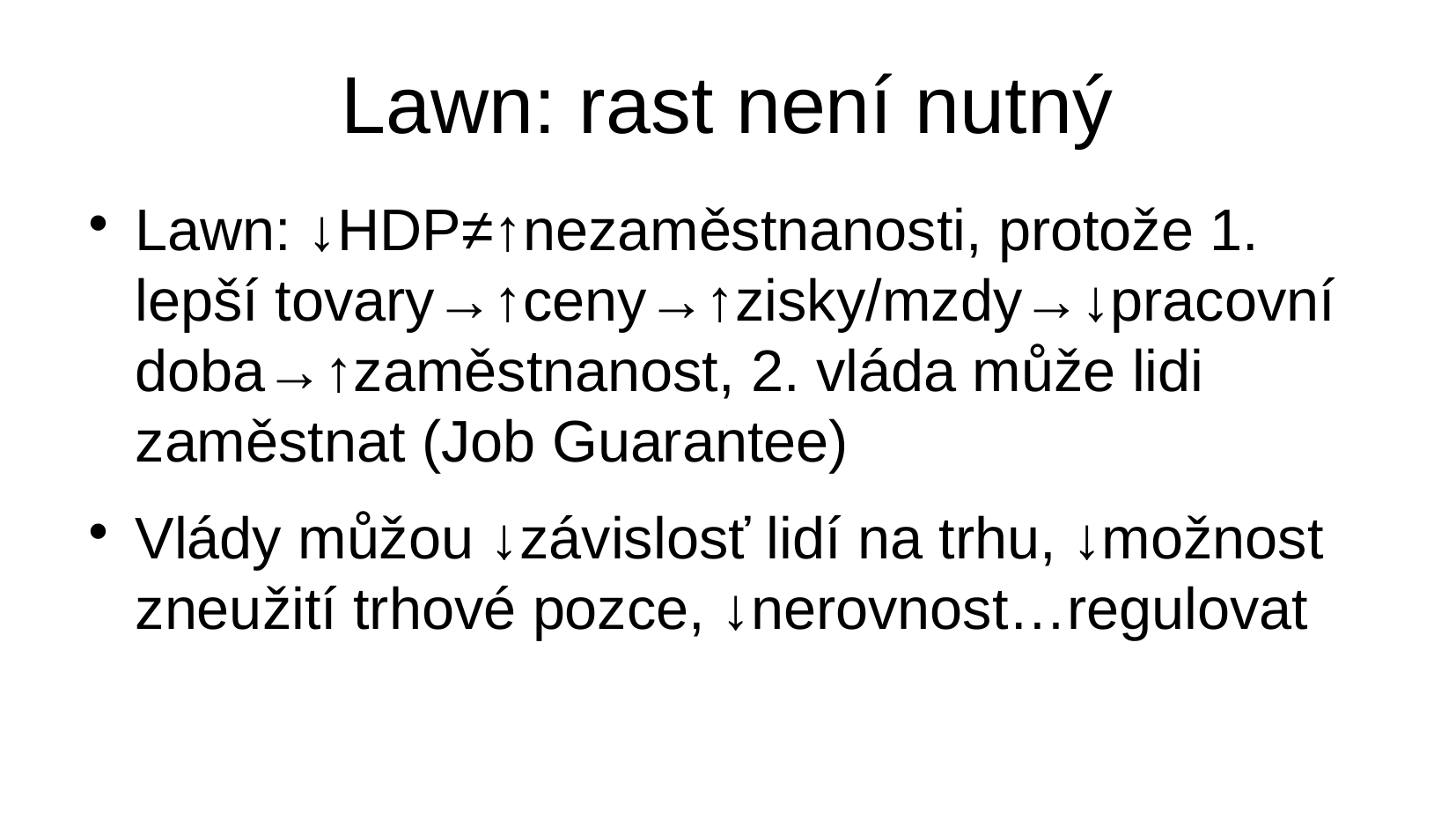

Lawn: rast není nutný
Lawn: ↓HDP≠↑nezaměstnanosti, protože 1. lepší tovary→↑ceny→↑zisky/mzdy→↓pracovní doba→↑zaměstnanost, 2. vláda může lidi zaměstnat (Job Guarantee)
Vlády můžou ↓závislosť lidí na trhu, ↓možnost zneužití trhové pozce, ↓nerovnost…regulovat